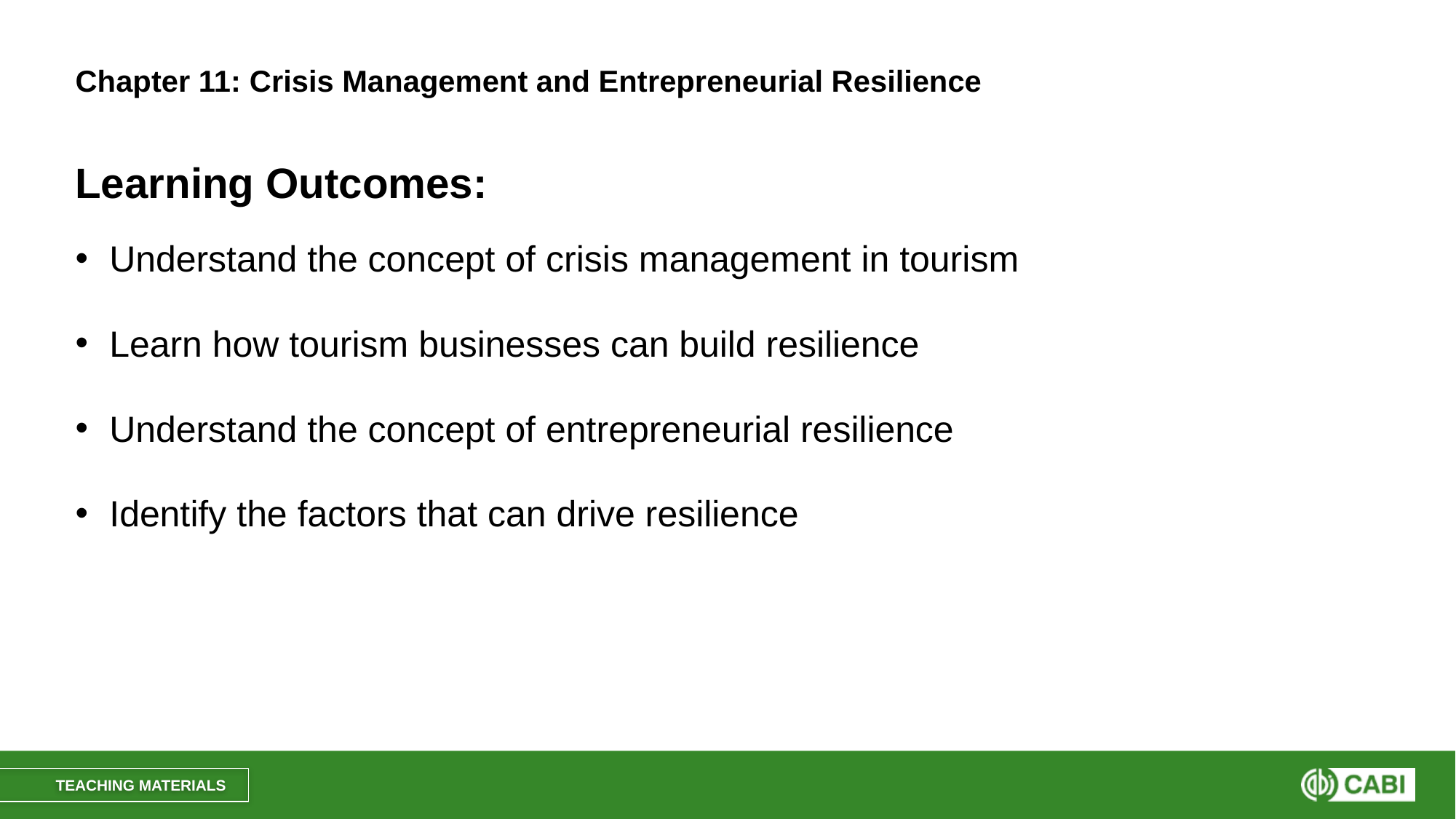

# Chapter 11: Crisis Management and Entrepreneurial Resilience
Learning Outcomes:
Understand the concept of crisis management in tourism
Learn how tourism businesses can build resilience
Understand the concept of entrepreneurial resilience
Identify the factors that can drive resilience